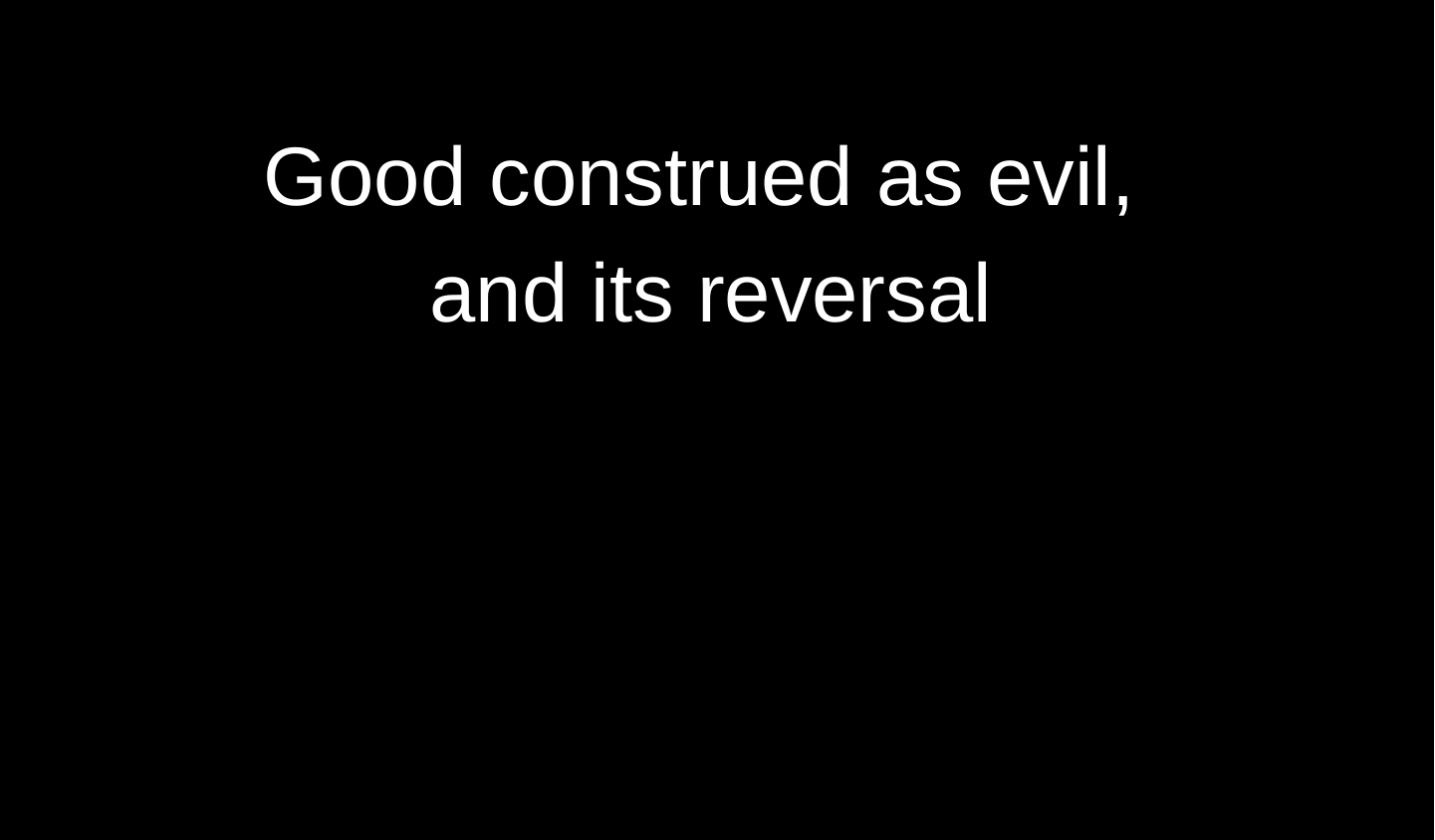

Good construed as evil,
and its reversal